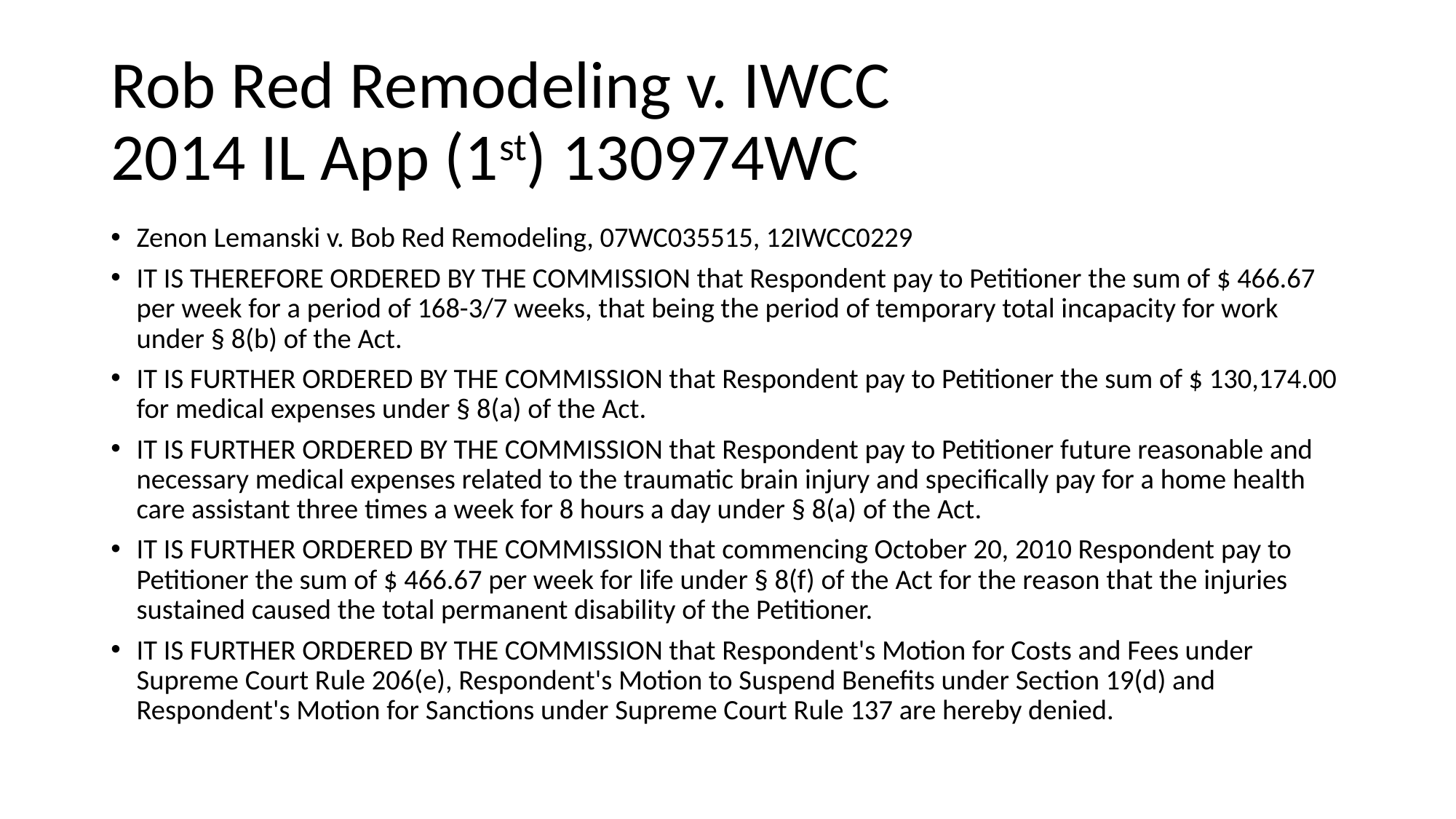

# Rob Red Remodeling v. IWCC 2014 IL App (1st) 130974WC
Zenon Lemanski v. Bob Red Remodeling, 07WC035515, 12IWCC0229
IT IS THEREFORE ORDERED BY THE COMMISSION that Respondent pay to Petitioner the sum of $ 466.67 per week for a period of 168-3/7 weeks, that being the period of temporary total incapacity for work under § 8(b) of the Act.
IT IS FURTHER ORDERED BY THE COMMISSION that Respondent pay to Petitioner the sum of $ 130,174.00 for medical expenses under § 8(a) of the Act.
IT IS FURTHER ORDERED BY THE COMMISSION that Respondent pay to Petitioner future reasonable and necessary medical expenses related to the traumatic brain injury and specifically pay for a home health care assistant three times a week for 8 hours a day under § 8(a) of the Act.
IT IS FURTHER ORDERED BY THE COMMISSION that commencing October 20, 2010 Respondent pay to Petitioner the sum of $ 466.67 per week for life under § 8(f) of the Act for the reason that the injuries sustained caused the total permanent disability of the Petitioner.
IT IS FURTHER ORDERED BY THE COMMISSION that Respondent's Motion for Costs and Fees under Supreme Court Rule 206(e), Respondent's Motion to Suspend Benefits under Section 19(d) and Respondent's Motion for Sanctions under Supreme Court Rule 137 are hereby denied.